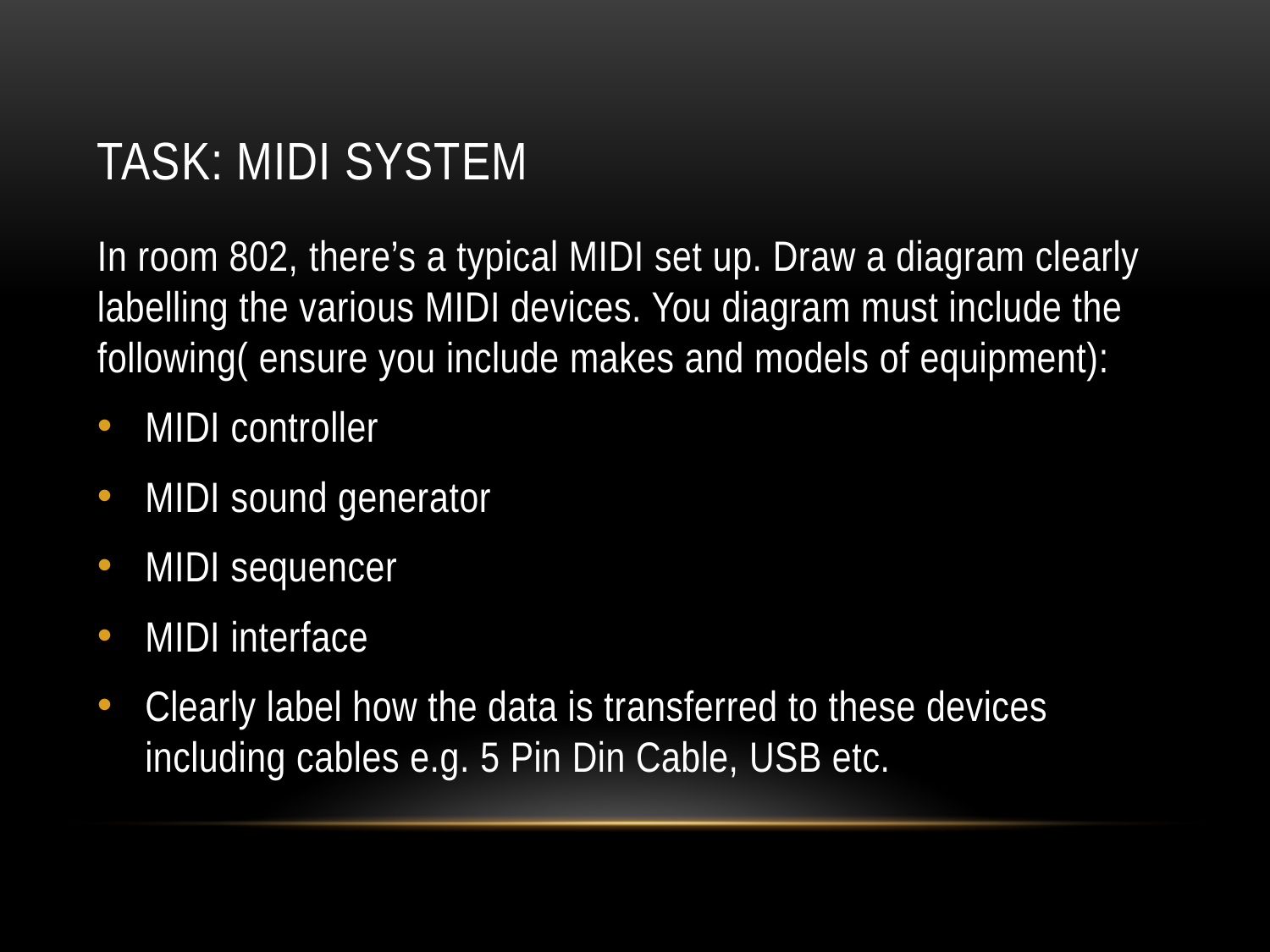

# Task: MIDI system
In room 802, there’s a typical MIDI set up. Draw a diagram clearly labelling the various MIDI devices. You diagram must include the following( ensure you include makes and models of equipment):
MIDI controller
MIDI sound generator
MIDI sequencer
MIDI interface
Clearly label how the data is transferred to these devices including cables e.g. 5 Pin Din Cable, USB etc.